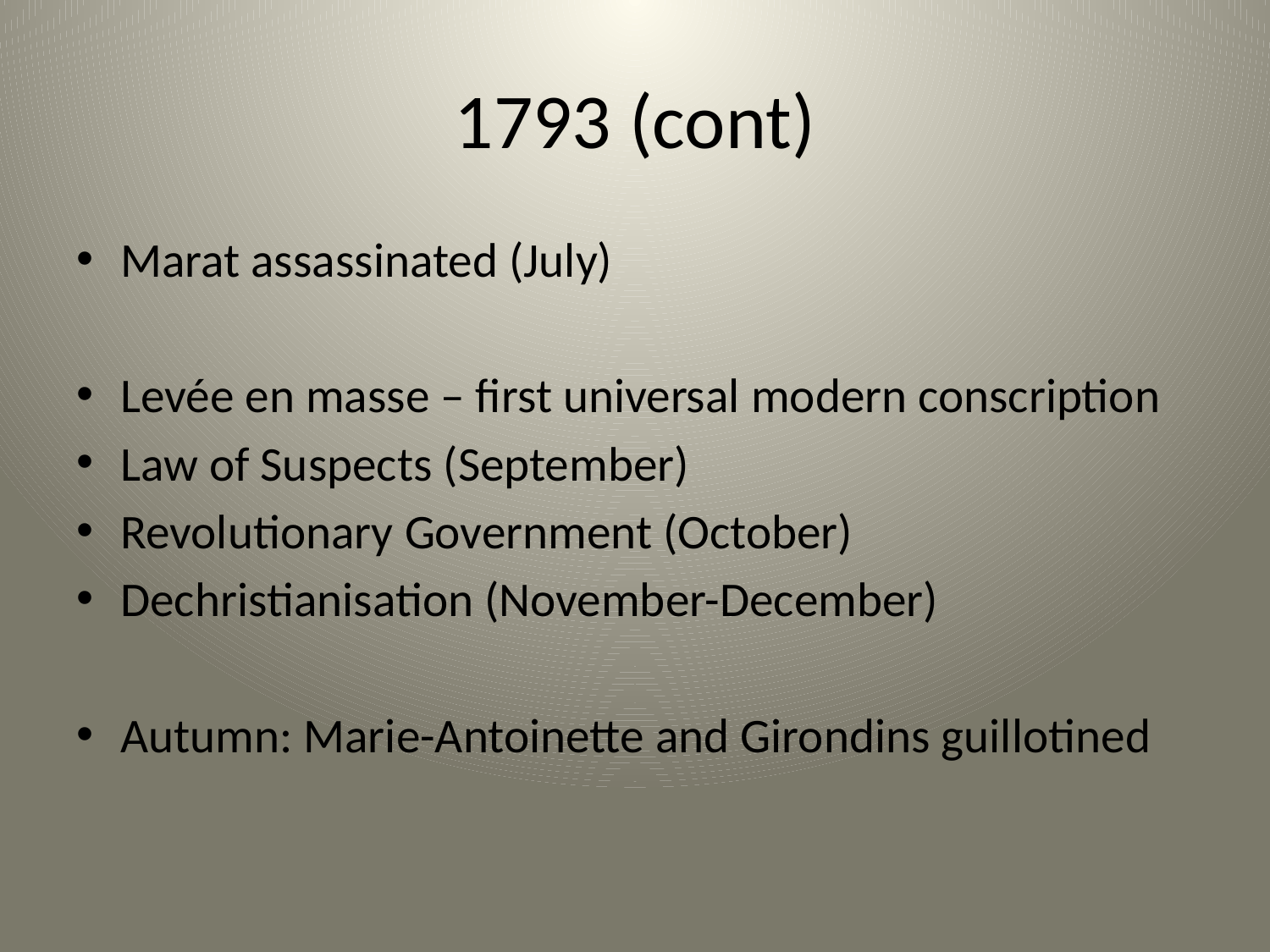

# 1793 (cont)
Marat assassinated (July)

Levée en masse – first universal modern conscription
Law of Suspects (September)
Revolutionary Government (October)
Dechristianisation (November-December)

Autumn: Marie-Antoinette and Girondins guillotined